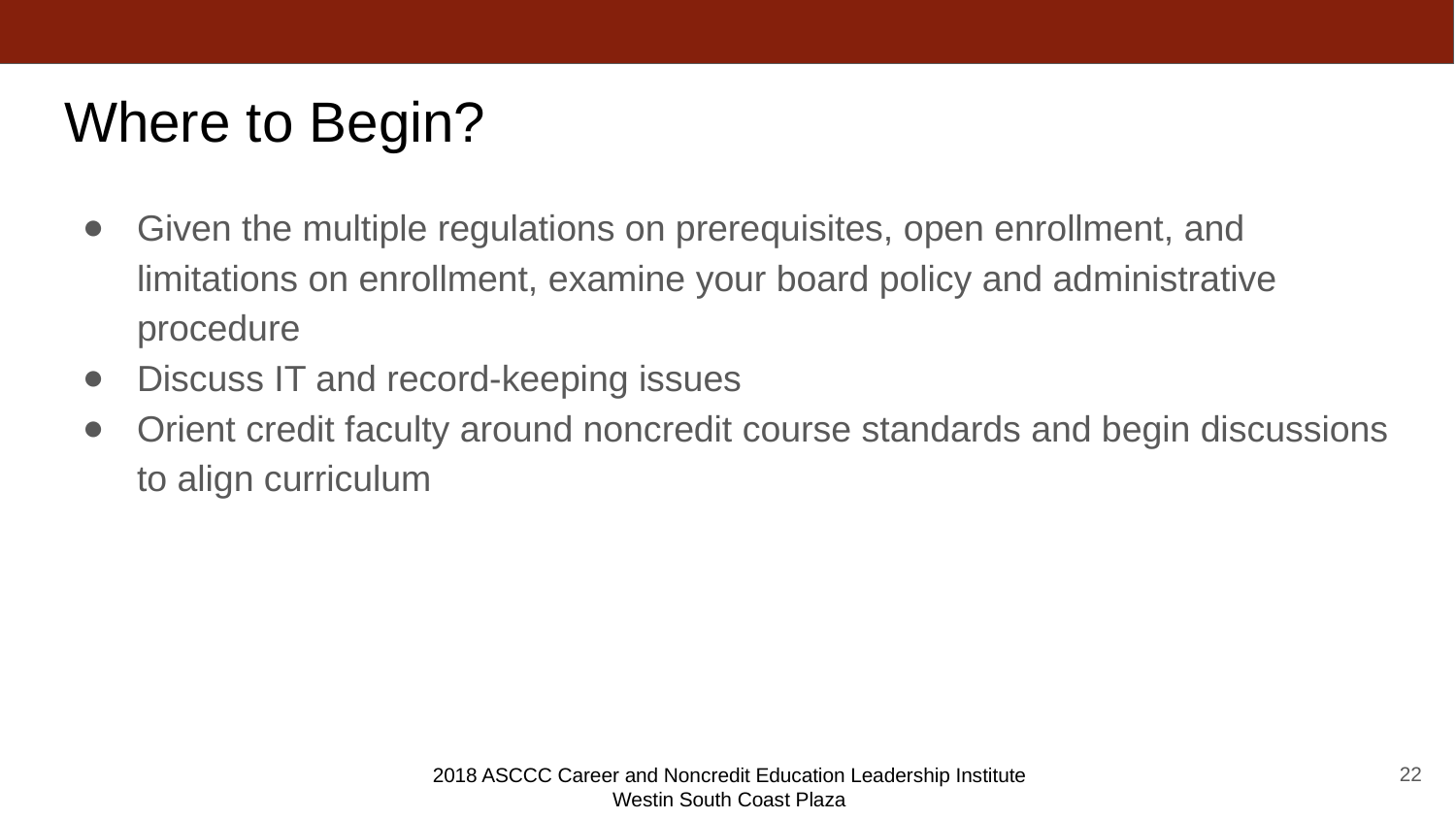

# Where to Begin?
Given the multiple regulations on prerequisites, open enrollment, and limitations on enrollment, examine your board policy and administrative procedure
Discuss IT and record-keeping issues
Orient credit faculty around noncredit course standards and begin discussions to align curriculum
22
2018 ASCCC Career and Noncredit Education Leadership Institute
Westin South Coast Plaza